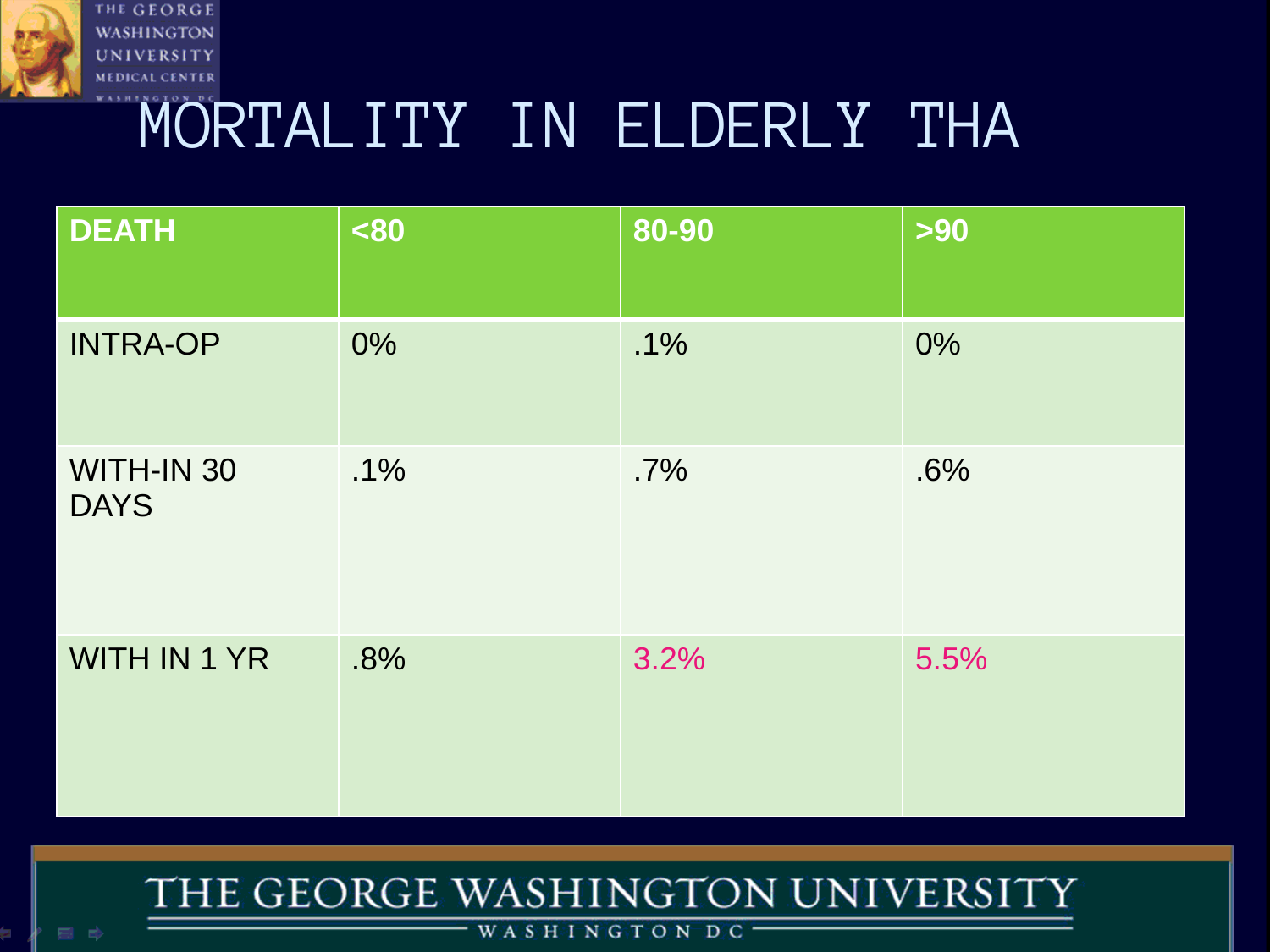

# MORTALITY IN ELDERLY THA
| DEATH | <80 | 80-90 | >90 |
| --- | --- | --- | --- |
| INTRA-OP | 0% | .1% | 0% |
| WITH-IN 30 DAYS | .1% | .7% | .6% |
| WITH IN 1 YR | .8% | 3.2% | 5.5% |